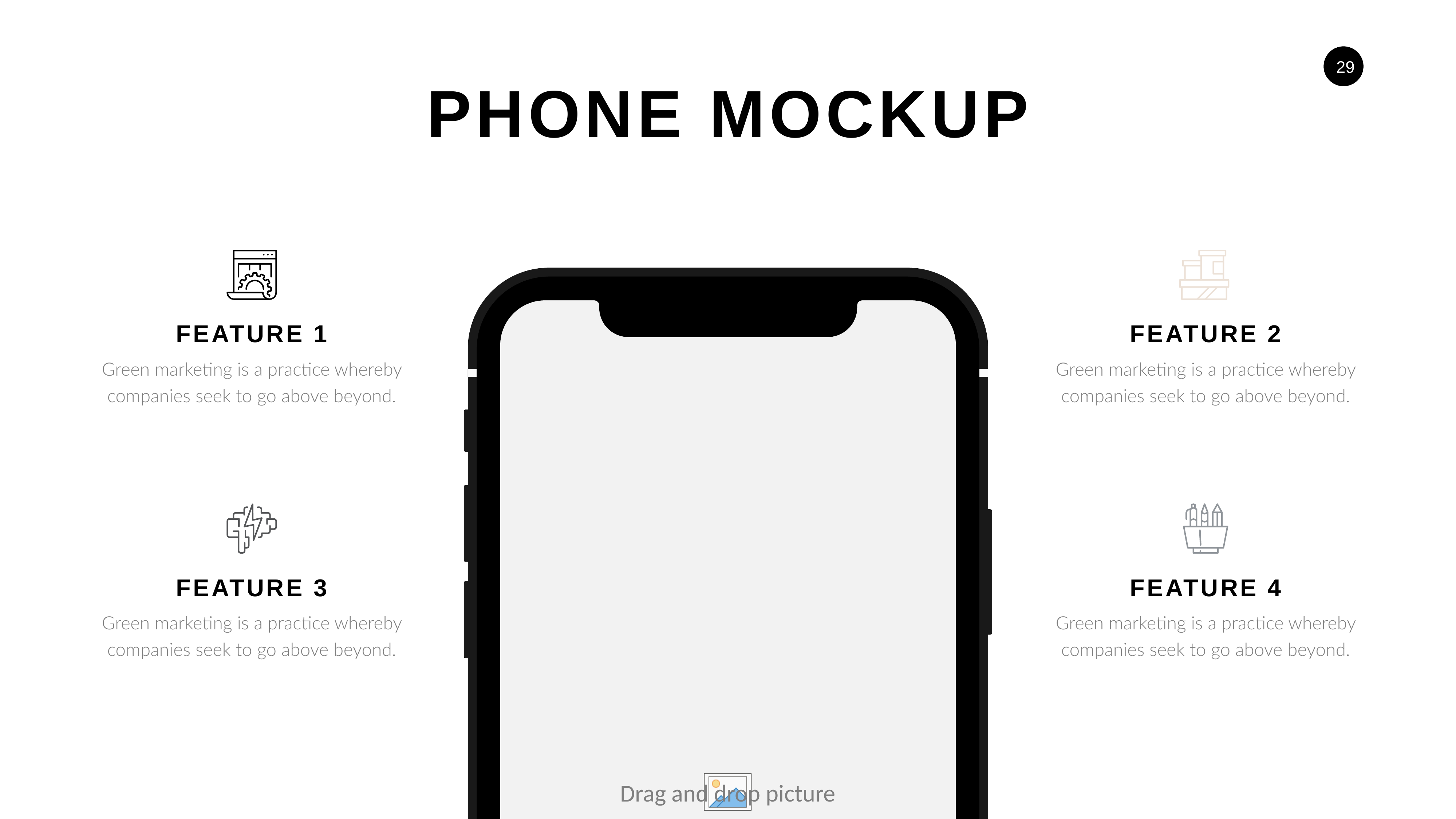

PHONE MOCKUP

FEATURE 1
FEATURE 2
Green marketing is a practice whereby companies seek to go above beyond.
Green marketing is a practice whereby companies seek to go above beyond.

FEATURE 3
FEATURE 4
Green marketing is a practice whereby companies seek to go above beyond.
Green marketing is a practice whereby companies seek to go above beyond.